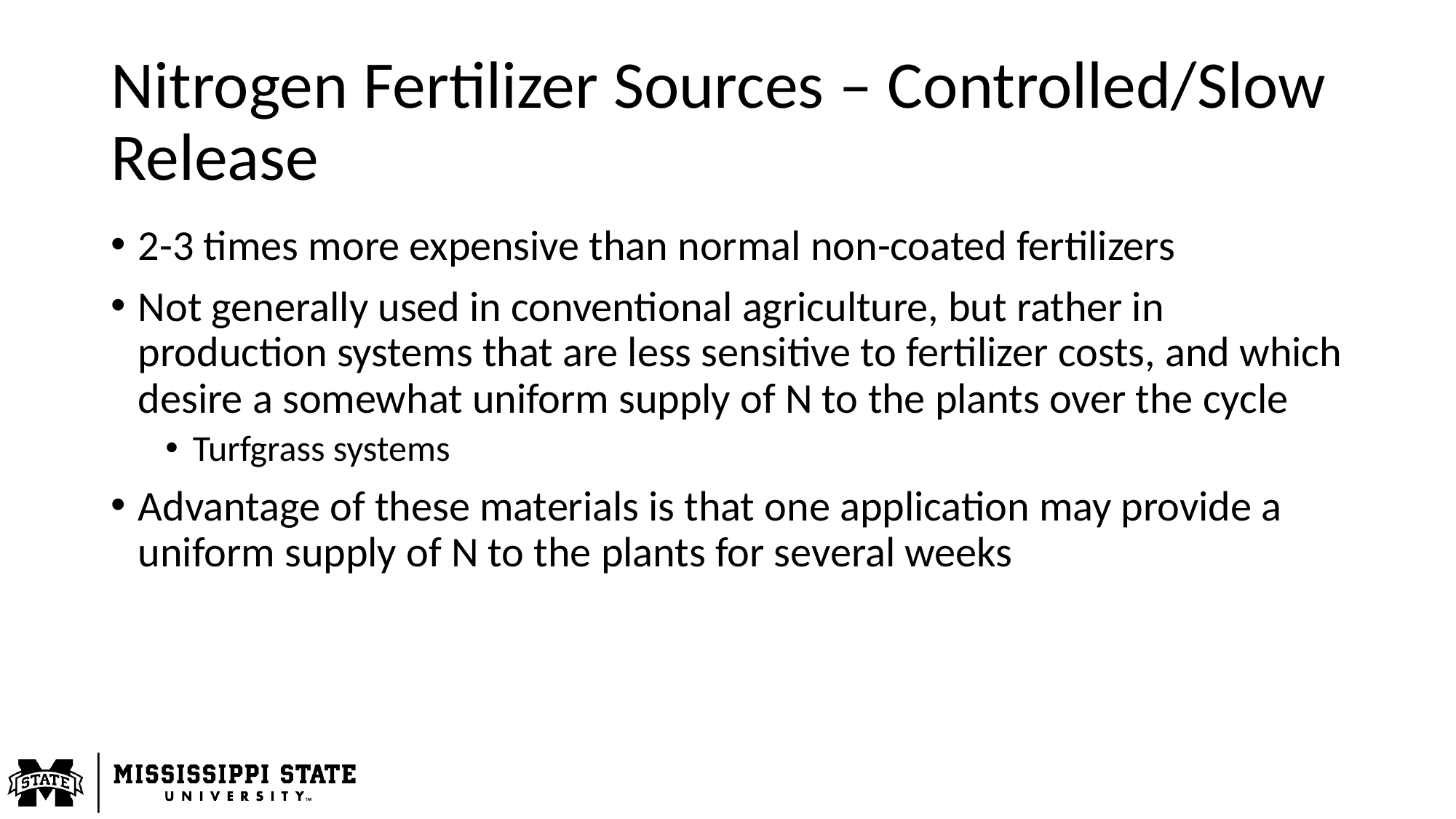

# Nitrogen Fertilizer Sources – Controlled/Slow Release
2-3 times more expensive than normal non-coated fertilizers
Not generally used in conventional agriculture, but rather in production systems that are less sensitive to fertilizer costs, and which desire a somewhat uniform supply of N to the plants over the cycle
Turfgrass systems
Advantage of these materials is that one application may provide a uniform supply of N to the plants for several weeks